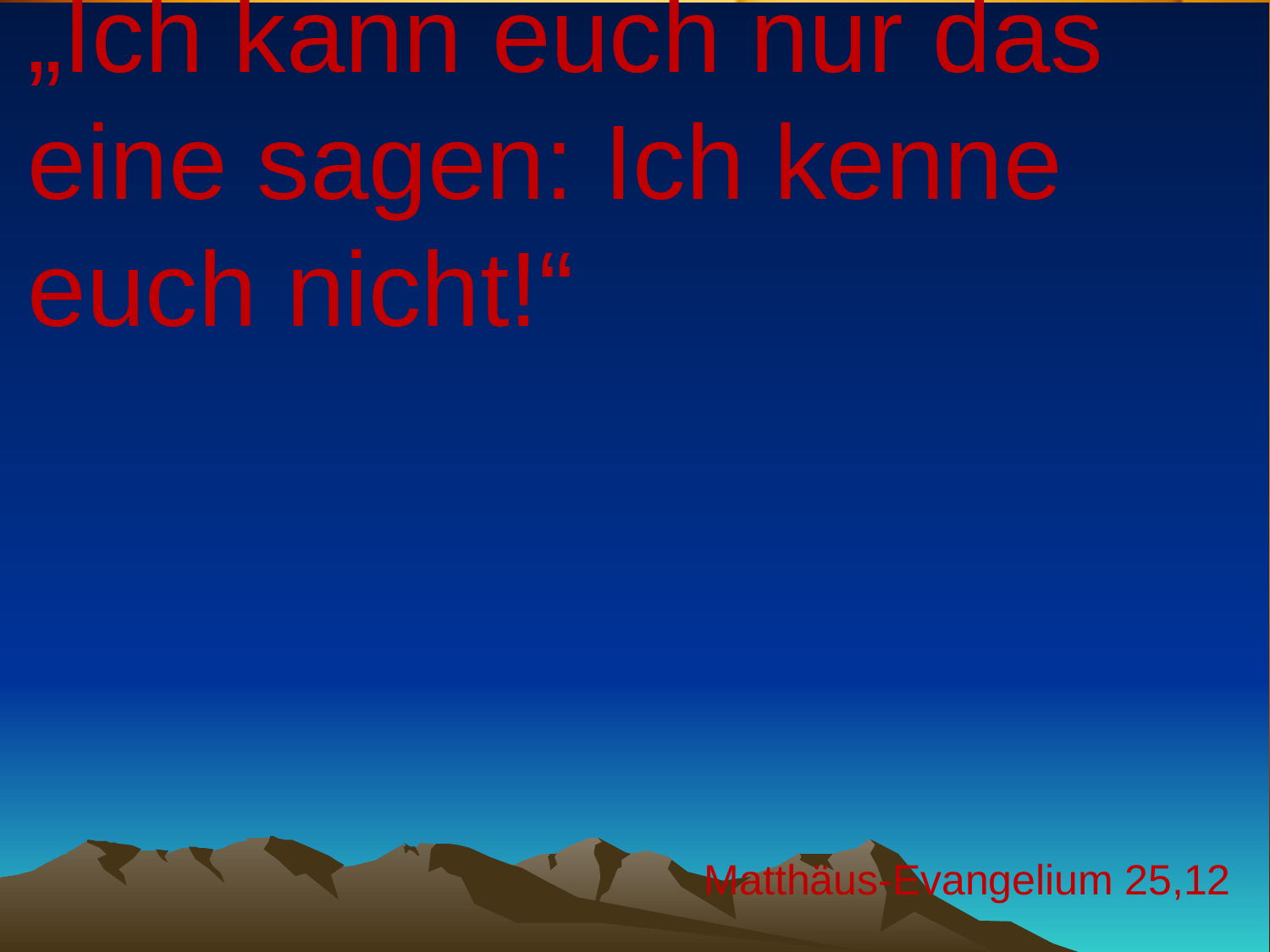

# „Ich kann euch nur das eine sagen: Ich kenne euch nicht!“
Matthäus-Evangelium 25,12